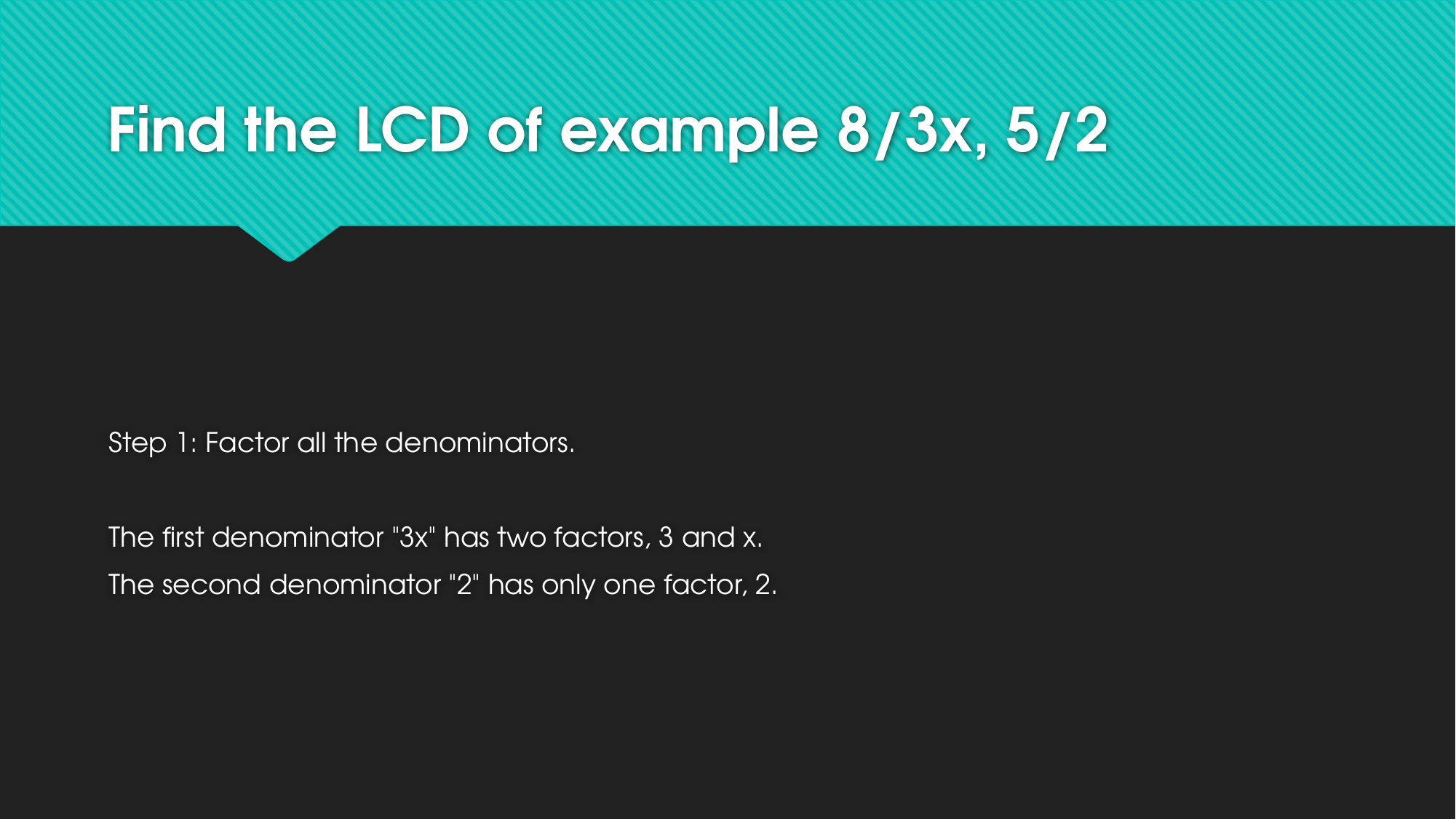

# Find the LCD of example 8/3x, 5/2

Step 1: Factor all the denominators.

The first denominator "3x" has two factors, 3 and x.
The second denominator "2" has only one factor, 2.